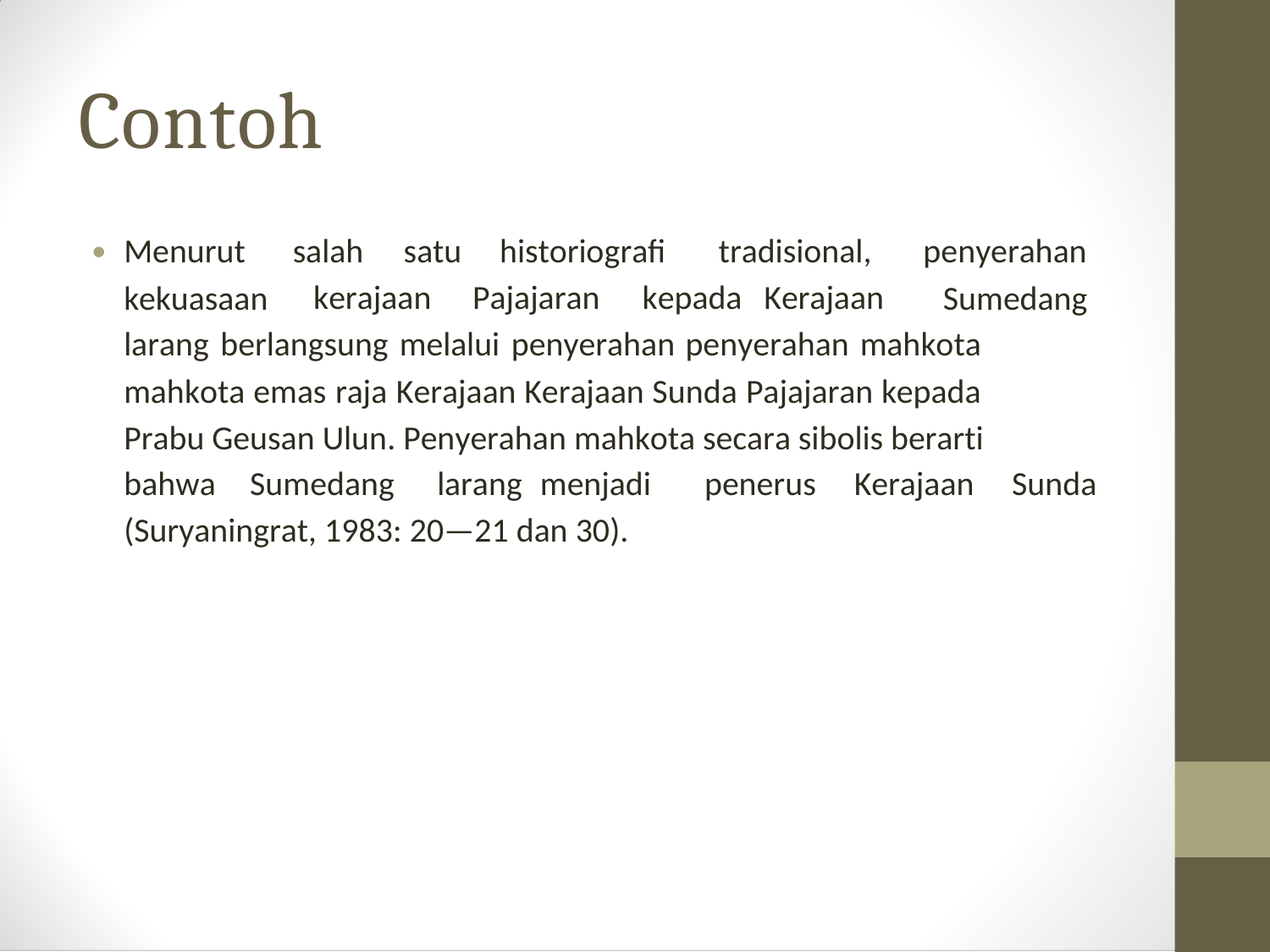

Contoh
•
Menurut
kekuasaan
salah
satu
historiografi
tradisional,
penyerahan
Sumedang
kerajaan
Pajajaran
kepada  Kerajaan
larang berlangsung melalui penyerahan penyerahan mahkota
mahkota emas raja Kerajaan Kerajaan Sunda Pajajaran kepada
Prabu Geusan Ulun. Penyerahan mahkota secara sibolis berarti
bahwa
Sumedang
larang  menjadi
penerus
Kerajaan
Sunda
(Suryaningrat, 1983: 20—21 dan 30).